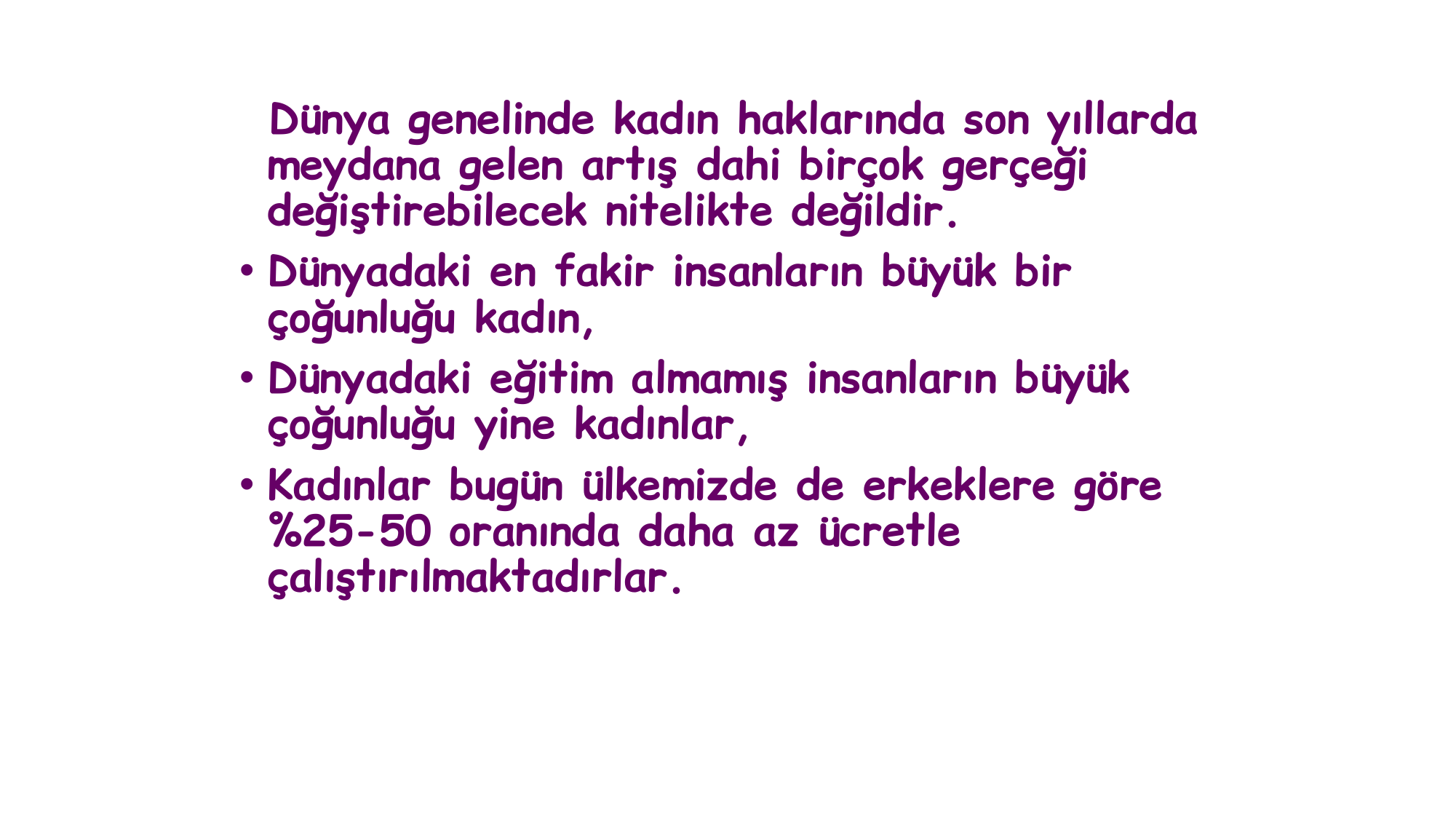

Dünya genelinde kadın haklarında son yıllarda meydana gelen artış dahi birçok gerçeği değiştirebilecek nitelikte değildir.
Dünyadaki en fakir insanların büyük bir çoğunluğu kadın,
Dünyadaki eğitim almamış insanların büyük çoğunluğu yine kadınlar,
Kadınlar bugün ülkemizde de erkeklere göre %25-50 oranında daha az ücretle çalıştırılmaktadırlar.